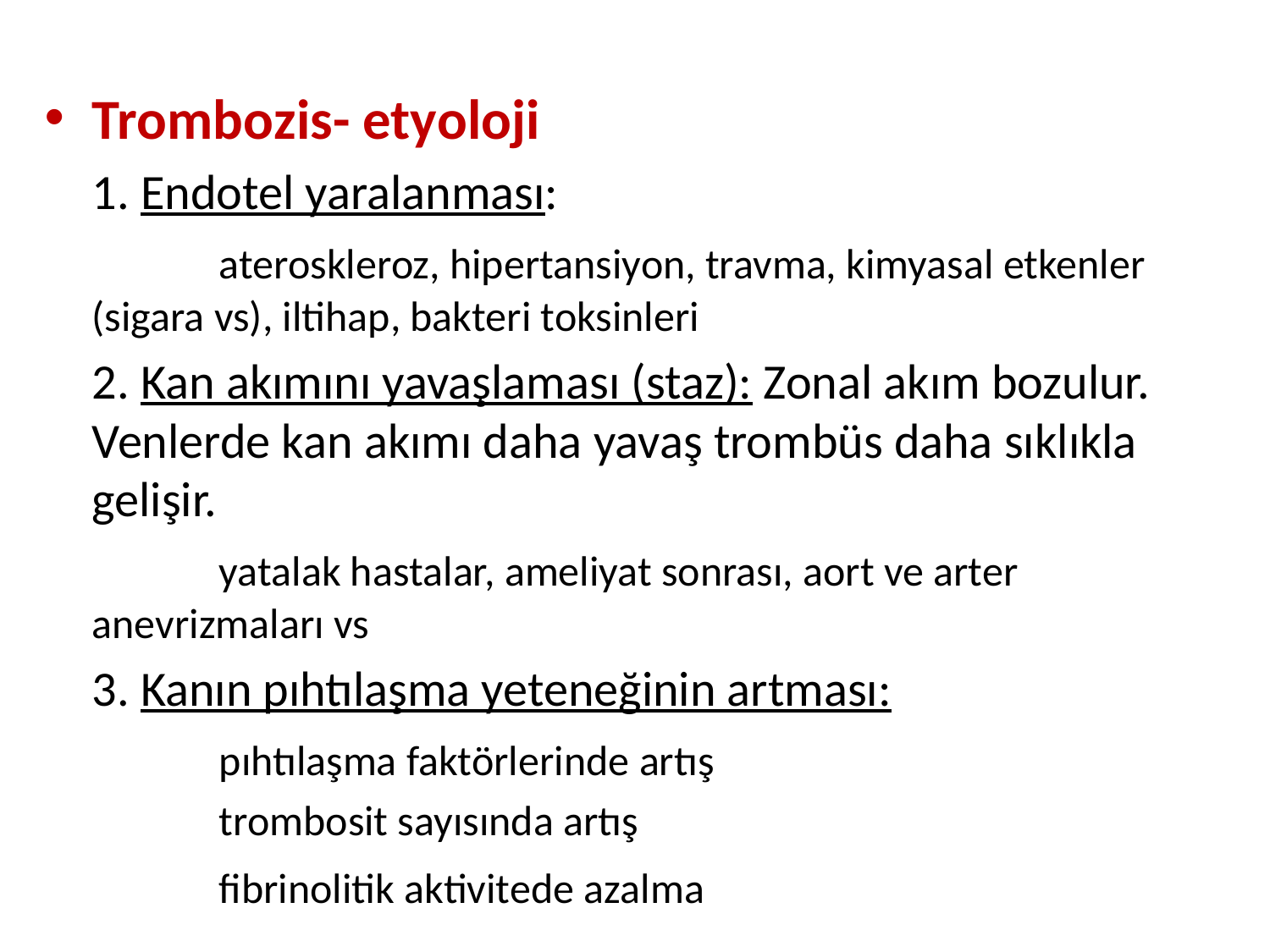

Trombozis- etyoloji
	1. Endotel yaralanması:
		ateroskleroz, hipertansiyon, travma, kimyasal etkenler (sigara vs), iltihap, bakteri toksinleri
	2. Kan akımını yavaşlaması (staz): Zonal akım bozulur. 	Venlerde kan akımı daha yavaş trombüs daha sıklıkla gelişir.
		yatalak hastalar, ameliyat sonrası, aort ve arter anevrizmaları vs
	3. Kanın pıhtılaşma yeteneğinin artması:
		pıhtılaşma faktörlerinde artış
		trombosit sayısında artış
		fibrinolitik aktivitede azalma